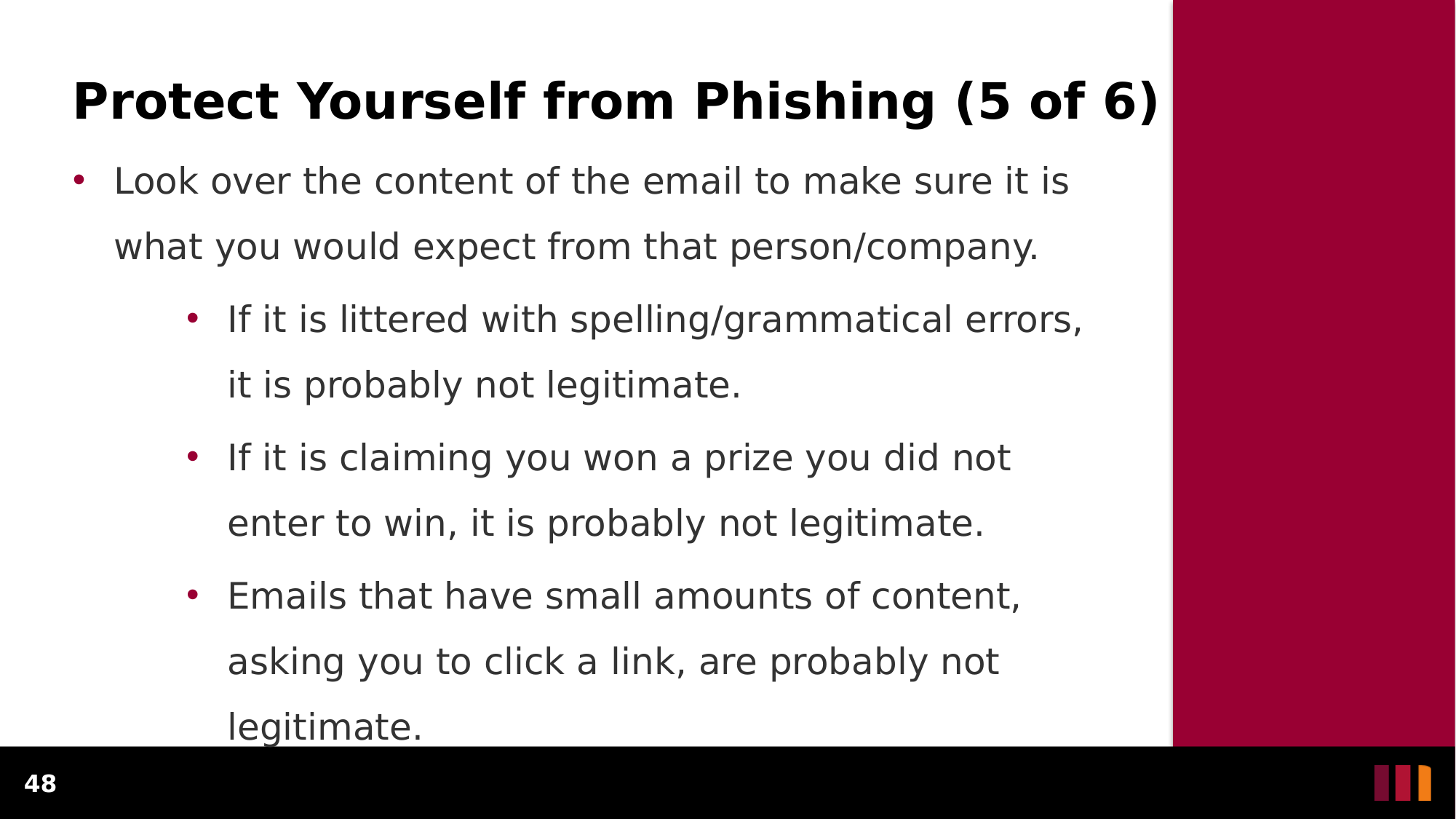

# Protect Yourself from Phishing (5 of 6)
Look over the content of the email to make sure it is what you would expect from that person/company.
If it is littered with spelling/grammatical errors, it is probably not legitimate.
If it is claiming you won a prize you did not enter to win, it is probably not legitimate.
Emails that have small amounts of content, asking you to click a link, are probably not legitimate.
48